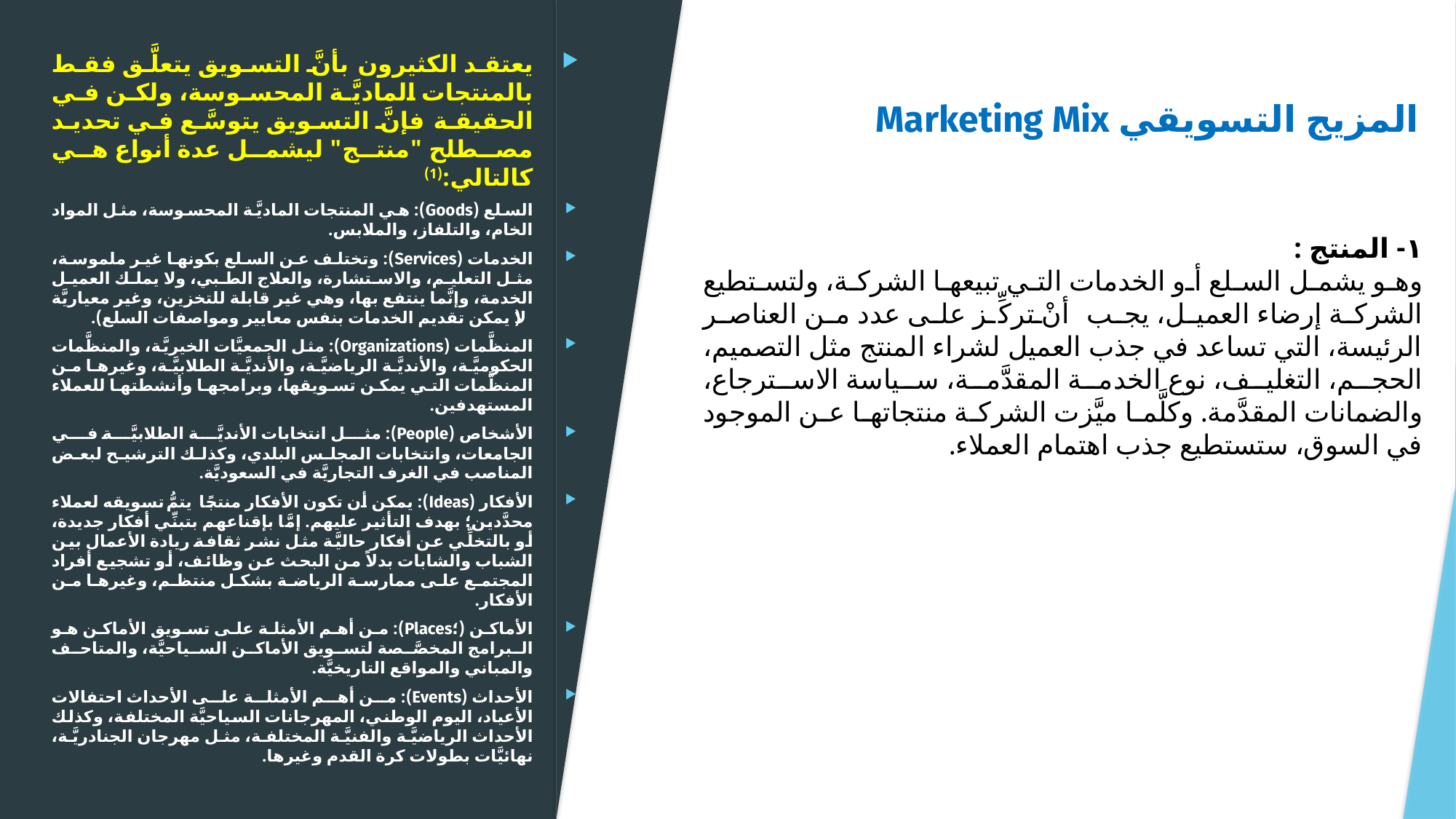

# المزيج التسويقي Marketing Mix
يعتقد الكثيرون بأنَّ التسويق يتعلَّق فقط بالمنتجات الماديَّة المحسوسة، ولكن في الحقيقة فإنَّ التسويق يتوسَّع في تحديد مصطلح "منتج" ليشمل عدة أنواع هي كالتالي:(1)
	السلع (Goods): هي المنتجات الماديَّة المحسوسة، مثل المواد الخام، والتلفاز، والملابس.
الخدمات (Services): وتختلف عن السلع بكونها غير ملموسة، مثل التعليم، والاستشارة، والعلاج الطبي، ولا يملك العميل الخدمة، وإنَّما ينتفع بها، وهي غير قابلة للتخزين، وغير معياريَّة (لا يمكن تقديم الخدمات بنفس معايير ومواصفات السلع).
المنظَّمات (Organizations): مثل الجمعيَّات الخيريَّة، والمنظَّمات الحكوميَّة، والأنديَّة الرياضيَّة، والأنديَّة الطلابيَّة، وغيرها من المنظَّمات التي يمكن تسويقها، وبرامجها وأنشطتها للعملاء المستهدفين.
الأشخاص (People): مثل انتخابات الأنديَّة الطلابيَّة في الجامعات، وانتخابات المجلس البلدي، وكذلك الترشيح لبعض المناصب في الغرف التجاريَّة في السعوديَّة.
الأفكار (Ideas): يمكن أن تكون الأفكار منتجًا يتمُّ تسويقه لعملاء محدَّدين؛ بهدف التأثير عليهم. إمَّا بإقناعهم بتبنِّي أفكار جديدة، أو بالتخلِّي عن أفكار حاليَّة مثل نشر ثقافة ريادة الأعمال بين الشباب والشابات بدلاً من البحث عن وظائف، أو تشجيع أفراد المجتمع على ممارسة الرياضة بشكل منتظم، وغيرها من الأفكار.
الأماكن (؛Places): من أهم الأمثلة على تسويق الأماكن هو البرامج المخصَّصة لتسويق الأماكن السياحيَّة، والمتاحف والمباني والمواقع التاريخيَّة.
الأحداث (Events): من أهم الأمثلة على الأحداث احتفالات الأعياد، اليوم الوطني، المهرجانات السياحيَّة المختلفة، وكذلك الأحداث الرياضيَّة والفنيَّة المختلفة، مثل مهرجان الجنادريَّة، نهائيَّات بطولات كرة القدم وغيرها.

١- المنتج :
وهو يشمل السلع أو الخدمات التي تبيعها الشركة، ولتستطيع الشركة إرضاء العميل، يجب أنْ تركِّز على عدد من العناصر الرئيسة، التي تساعد في جذب العميل لشراء المنتج مثل التصميم، الحجم، التغليف، نوع الخدمة المقدَّمة، سياسة الاسترجاع، والضمانات المقدَّمة. وكلَّما ميَّزت الشركة منتجاتها عن الموجود في السوق، ستستطيع جذب اهتمام العملاء.